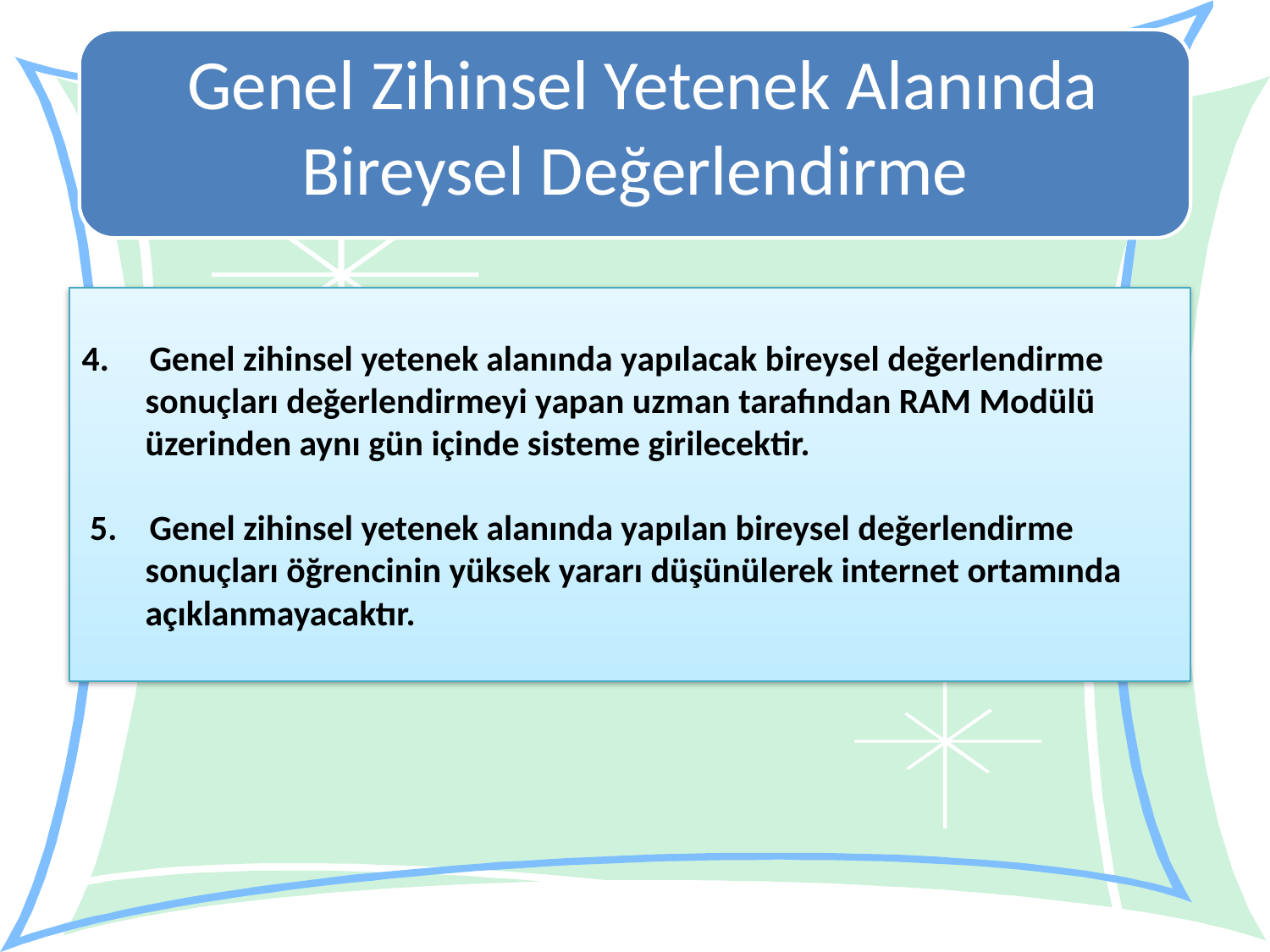

Genel Zihinsel Yetenek Alanında Bireysel Değerlendirme

4.     Genel zihinsel yetenek alanında yapılacak bireysel değerlendirme sonuçları değerlendirmeyi yapan uzman tarafından RAM Modülü üzerinden aynı gün içinde sisteme girilecektir.

 5.    Genel zihinsel yetenek alanında yapılan bireysel değerlendirme sonuçları öğrencinin yüksek yararı düşünülerek internet ortamında açıklanmayacaktır.